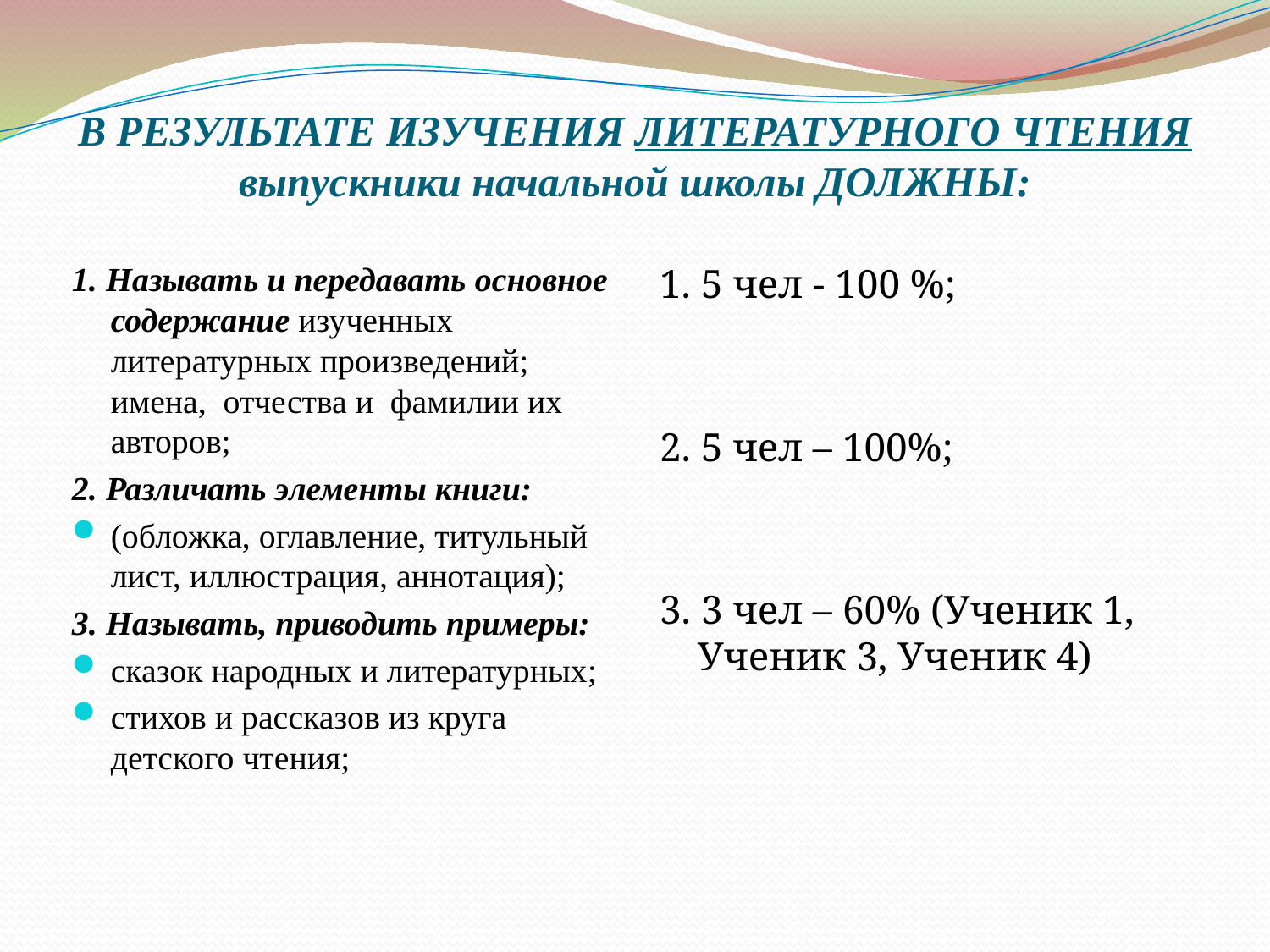

В РЕЗУЛЬТАТЕ ИЗУЧЕНИЯ ЛИТЕРАТУРНОГО ЧТЕНИЯ выпускники начальной школы ДОЛЖНЫ:

1. Называть и передавать основное содержание изученных литературных произведений;  имена,  отчества и  фамилии их авторов;
2. Различать элементы книги:
(обложка, оглавление, титульный лист, иллюстрация, аннотация);
3. Называть, приводить примеры:
сказок народных и литературных;
стихов и рассказов из круга детского чтения;

1. 5 чел - 100 %;

2. 5 чел – 100%;

3. 3 чел – 60% (Ученик 1, Ученик 3, Ученик 4)